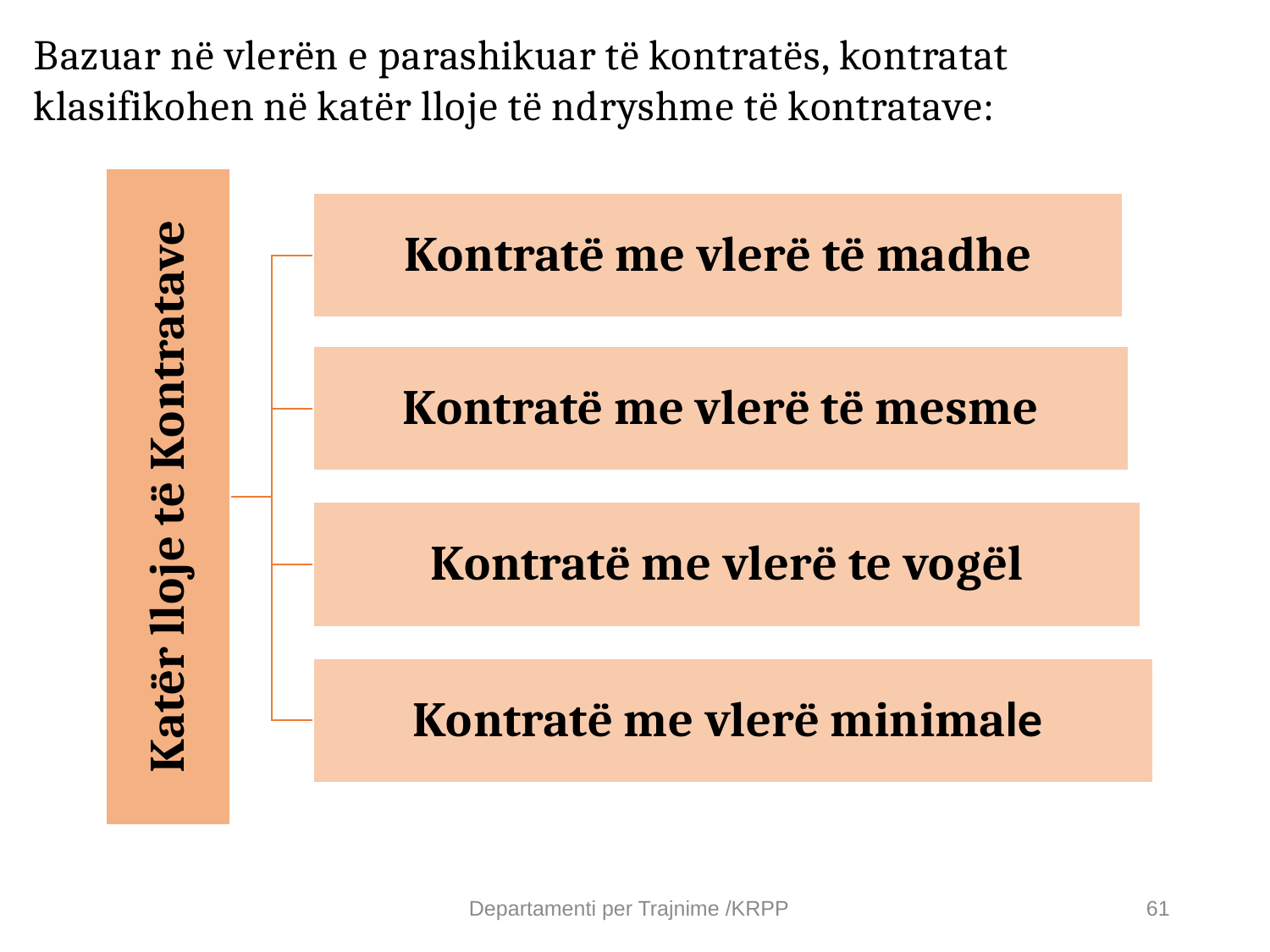

Bazuar në vlerën e parashikuar të kontratës, kontratat klasifikohen në katër lloje të ndryshme të kontratave:

Katër lloje të Kontratave
Kontratë me vlerë të madhe
Kontratë me vlerë të mesme
Kontratë me vlerë te vogël
Kontratë me vlerë minimale
Departamenti per Trajnime /KRPP
61